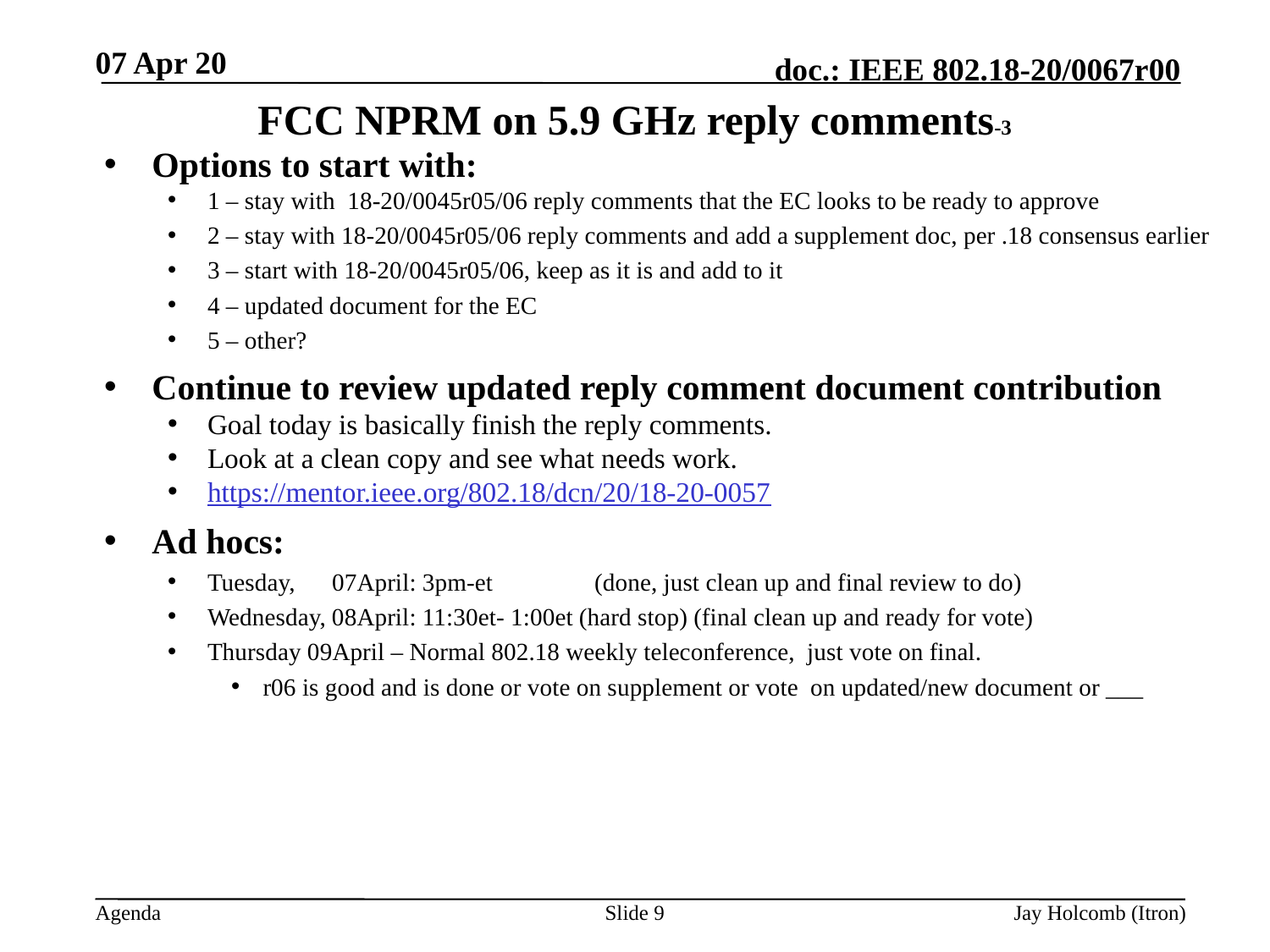

07 Apr 20
# FCC NPRM on 5.9 GHz reply comments-3
Options to start with:
1 – stay with  18-20/0045r05/06 reply comments that the EC looks to be ready to approve
2 – stay with 18-20/0045r05/06 reply comments and add a supplement doc, per .18 consensus earlier
3 – start with 18-20/0045r05/06, keep as it is and add to it
4 – updated document for the EC
5 – other?
Continue to review updated reply comment document contribution
Goal today is basically finish the reply comments.
Look at a clean copy and see what needs work.
https://mentor.ieee.org/802.18/dcn/20/18-20-0057
Ad hocs:
Tuesday,      07April: 3pm-et     	 (done, just clean up and final review to do)
Wednesday, 08April: 11:30et- 1:00et (hard stop) (final clean up and ready for vote)
Thursday 09April – Normal 802.18 weekly teleconference,  just vote on final.
r06 is good and is done or vote on supplement or vote  on updated/new document or ___
Slide 9
Jay Holcomb (Itron)